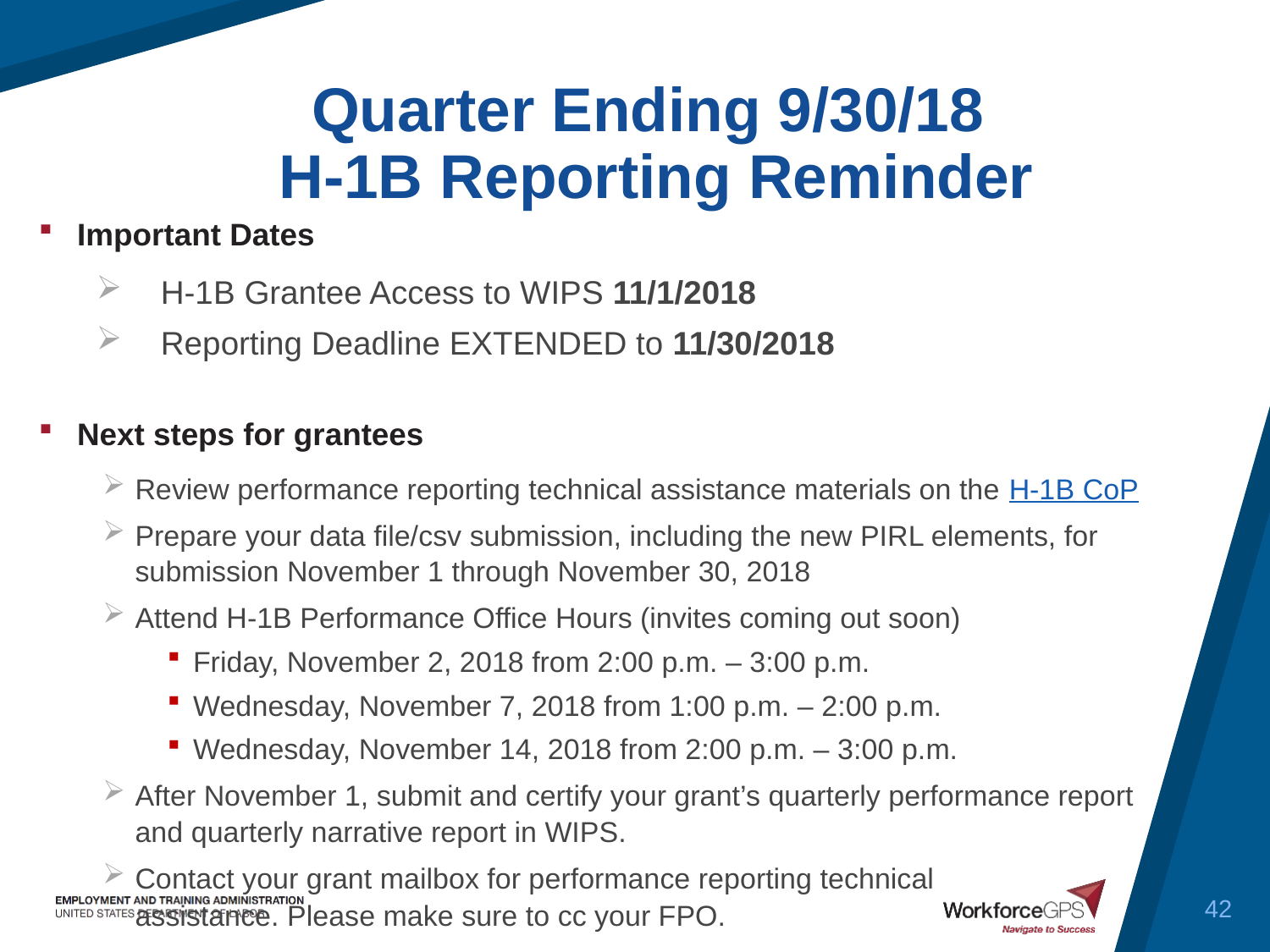

Quarter Ending 9/30/18
H-1B Reporting Reminder
Important Dates
H-1B Grantee Access to WIPS 11/1/2018
Reporting Deadline EXTENDED to 11/30/2018

Next steps for grantees
Review performance reporting technical assistance materials on the H-1B CoP
Prepare your data file/csv submission, including the new PIRL elements, for submission November 1 through November 30, 2018
Attend H-1B Performance Office Hours (invites coming out soon)
Friday, November 2, 2018 from 2:00 p.m. – 3:00 p.m.
Wednesday, November 7, 2018 from 1:00 p.m. – 2:00 p.m.
Wednesday, November 14, 2018 from 2:00 p.m. – 3:00 p.m.
After November 1, submit and certify your grant’s quarterly performance report and quarterly narrative report in WIPS.
Contact your grant mailbox for performance reporting technical
assistance. Please make sure to cc your FPO.

42